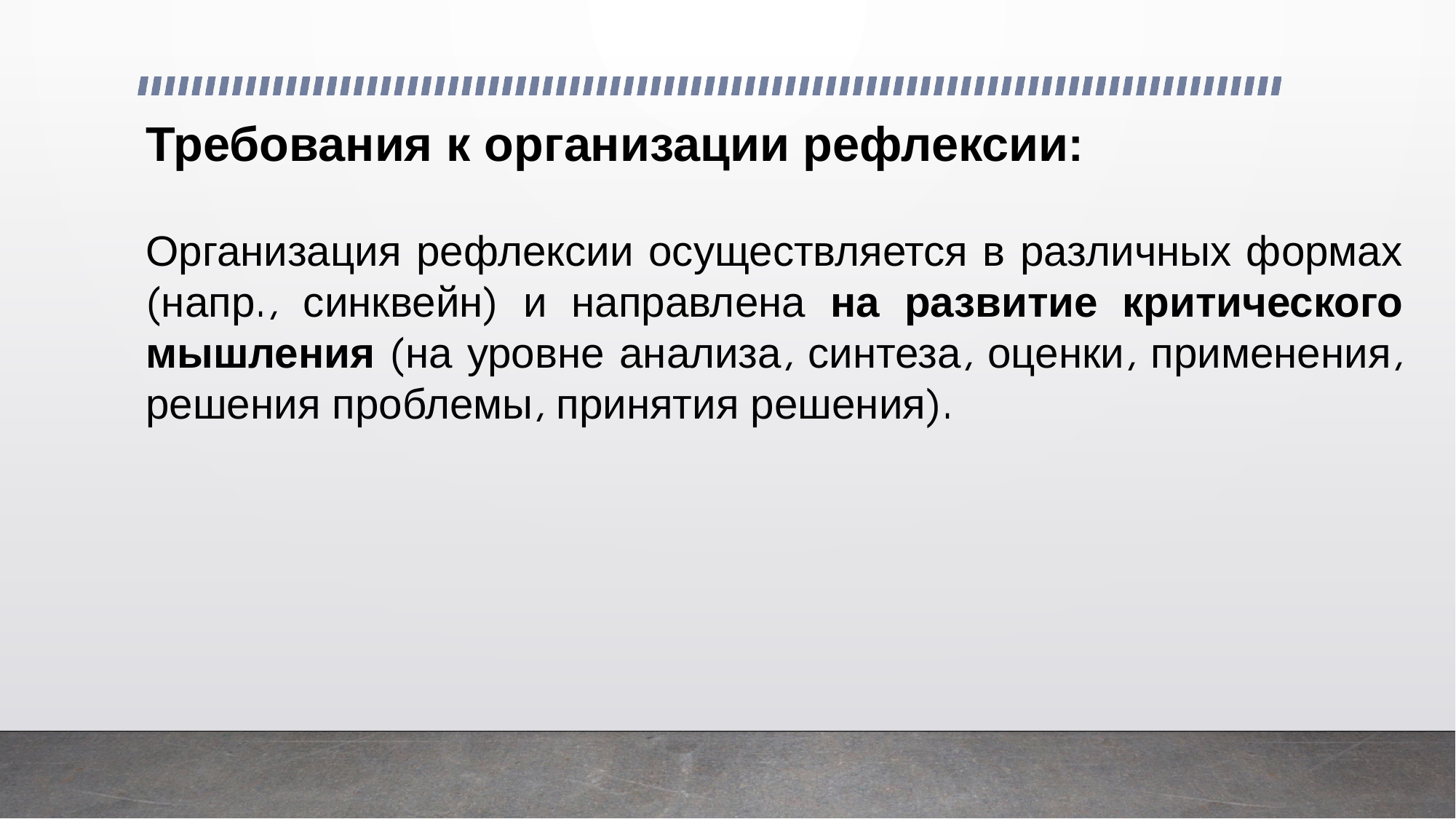

# Требования к организации рефлексии:
Организация рефлексии осуществляется в различных формах (напр., синквейн) и направлена на развитие критического мышления (на уровне анализа, синтеза, оценки, применения, решения проблемы, принятия решения).